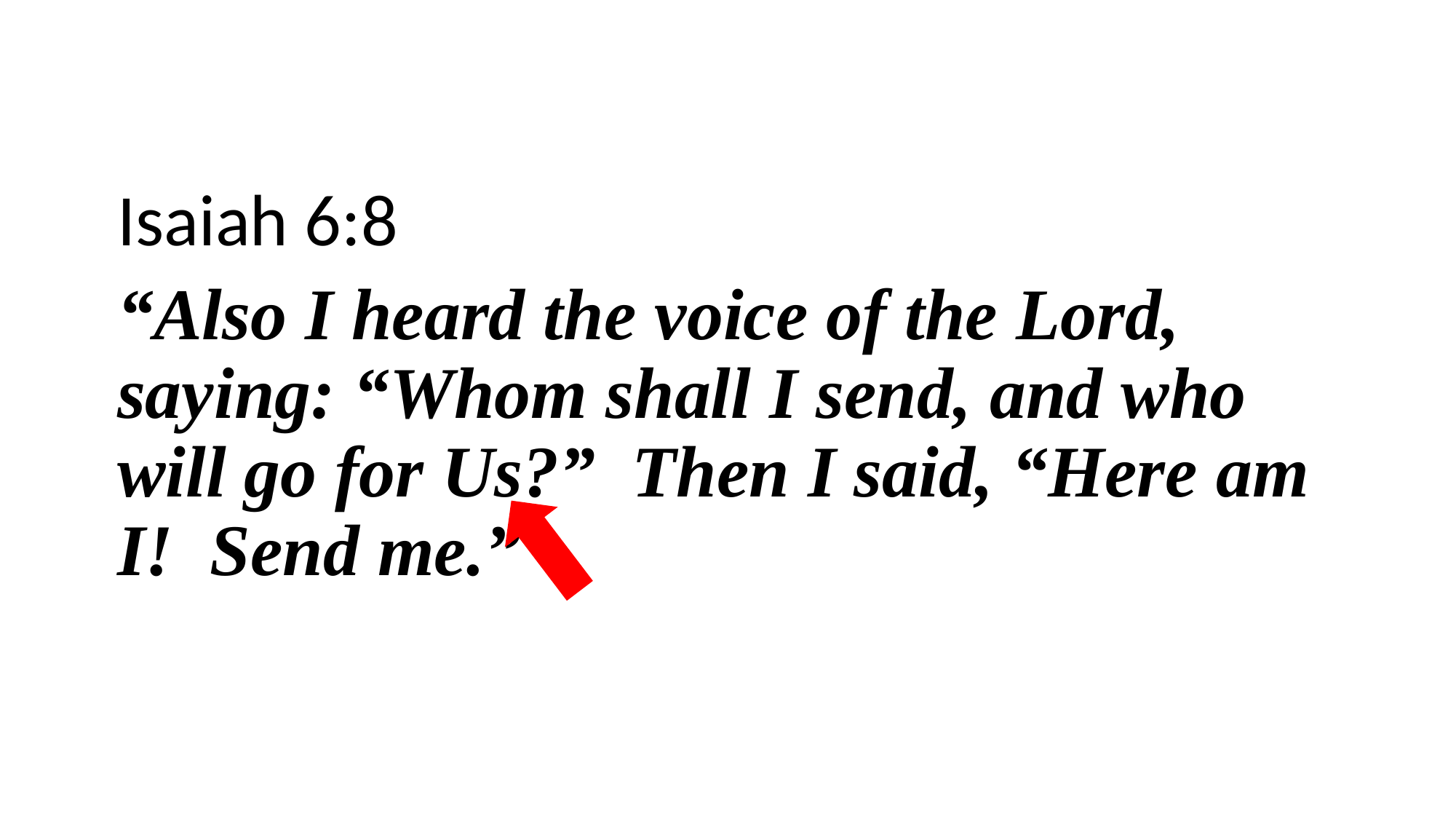

Isaiah 6:8
“Also I heard the voice of the Lord, saying: “Whom shall I send, and who will go for Us?”  Then I said, “Here am I!  Send me.”